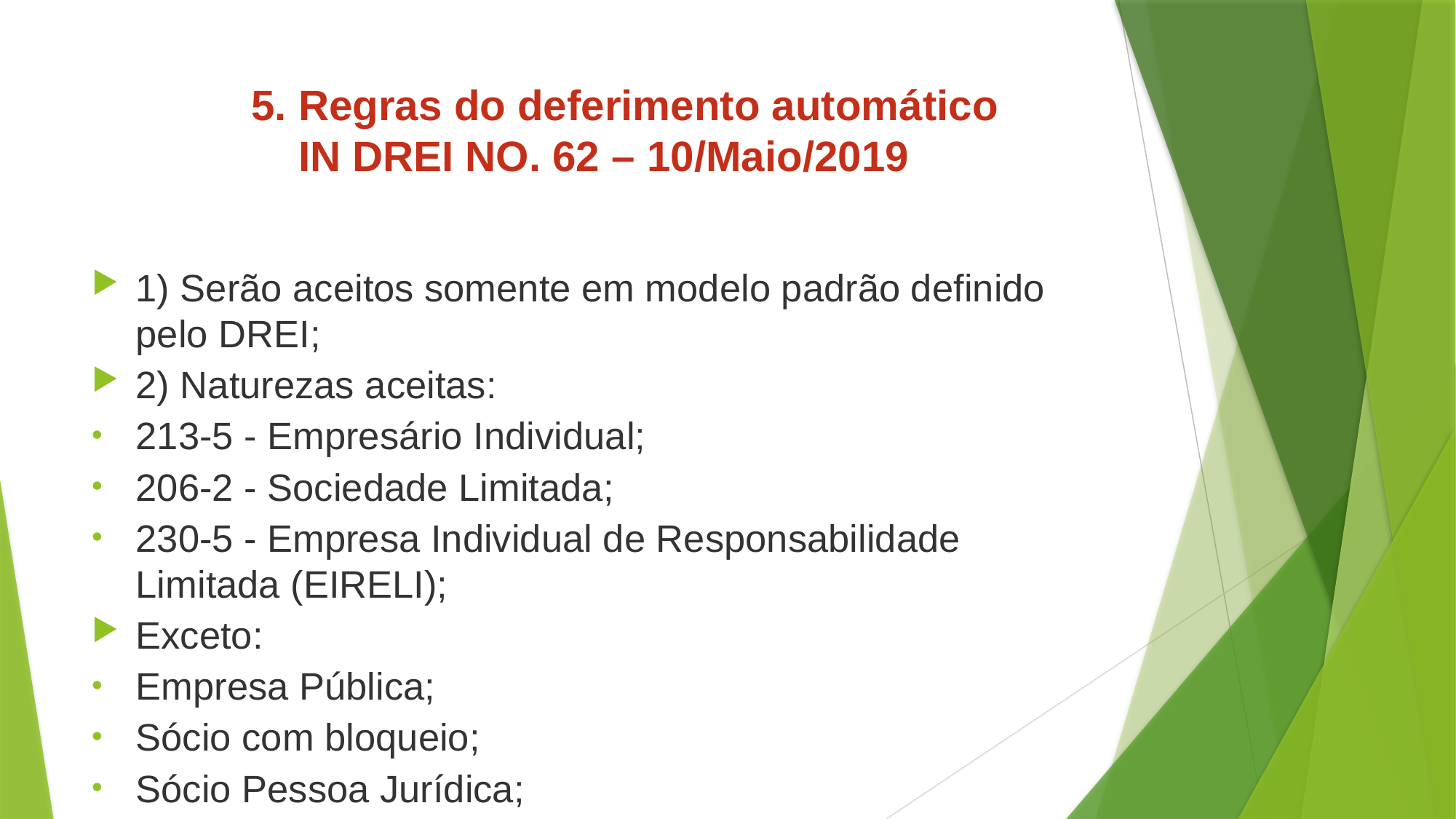

# 5. Regras do deferimento automático IN DREI NO. 62 – 10/Maio/2019
1) Serão aceitos somente em modelo padrão definido pelo DREI;
2) Naturezas aceitas:
213-5 - Empresário Individual;
206-2 - Sociedade Limitada;
230-5 - Empresa Individual de Responsabilidade Limitada (EIRELI);
Exceto:
Empresa Pública;
Sócio com bloqueio;
Sócio Pessoa Jurídica;
Membro do QSA com espólio